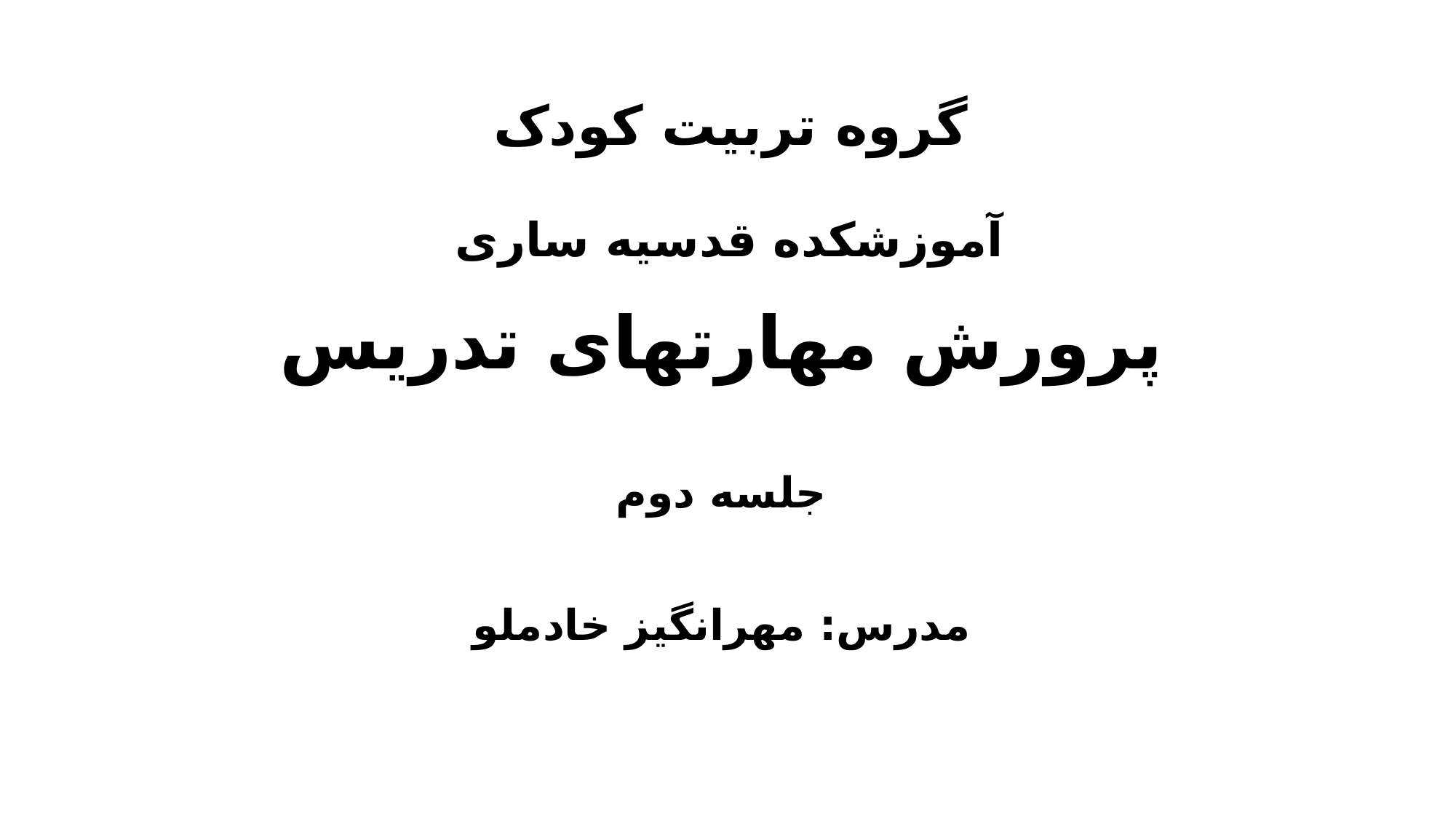

# گروه تربیت کودک آموزشکده قدسیه ساری پرورش مهارتهای تدریس جلسه دوم مدرس: مهرانگیز خادملو